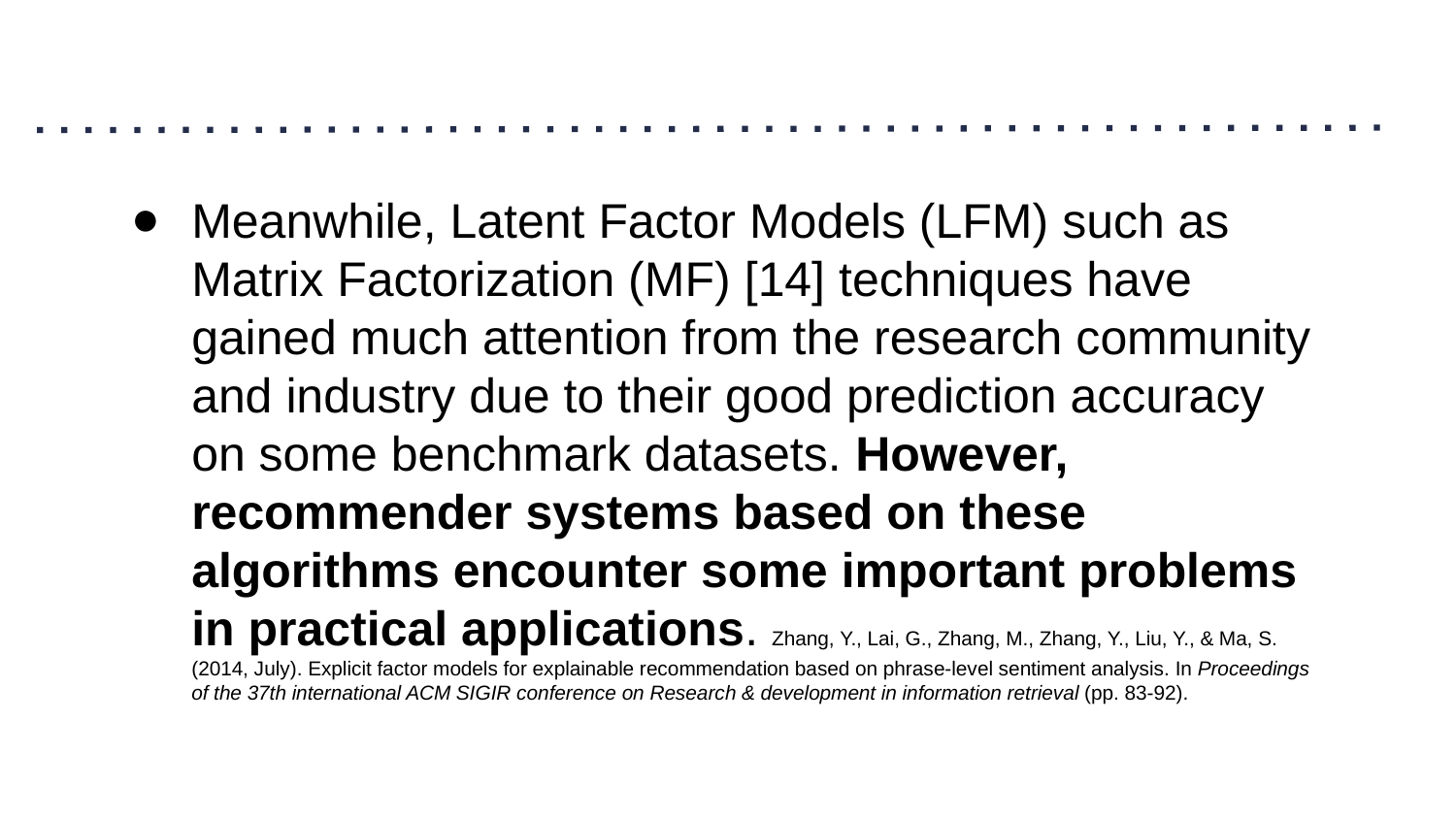

#
Meanwhile, Latent Factor Models (LFM) such as Matrix Factorization (MF) [14] techniques have gained much attention from the research community and industry due to their good prediction accuracy on some benchmark datasets. However, recommender systems based on these algorithms encounter some important problems in practical applications. Zhang, Y., Lai, G., Zhang, M., Zhang, Y., Liu, Y., & Ma, S. (2014, July). Explicit factor models for explainable recommendation based on phrase-level sentiment analysis. In Proceedings of the 37th international ACM SIGIR conference on Research & development in information retrieval (pp. 83-92).